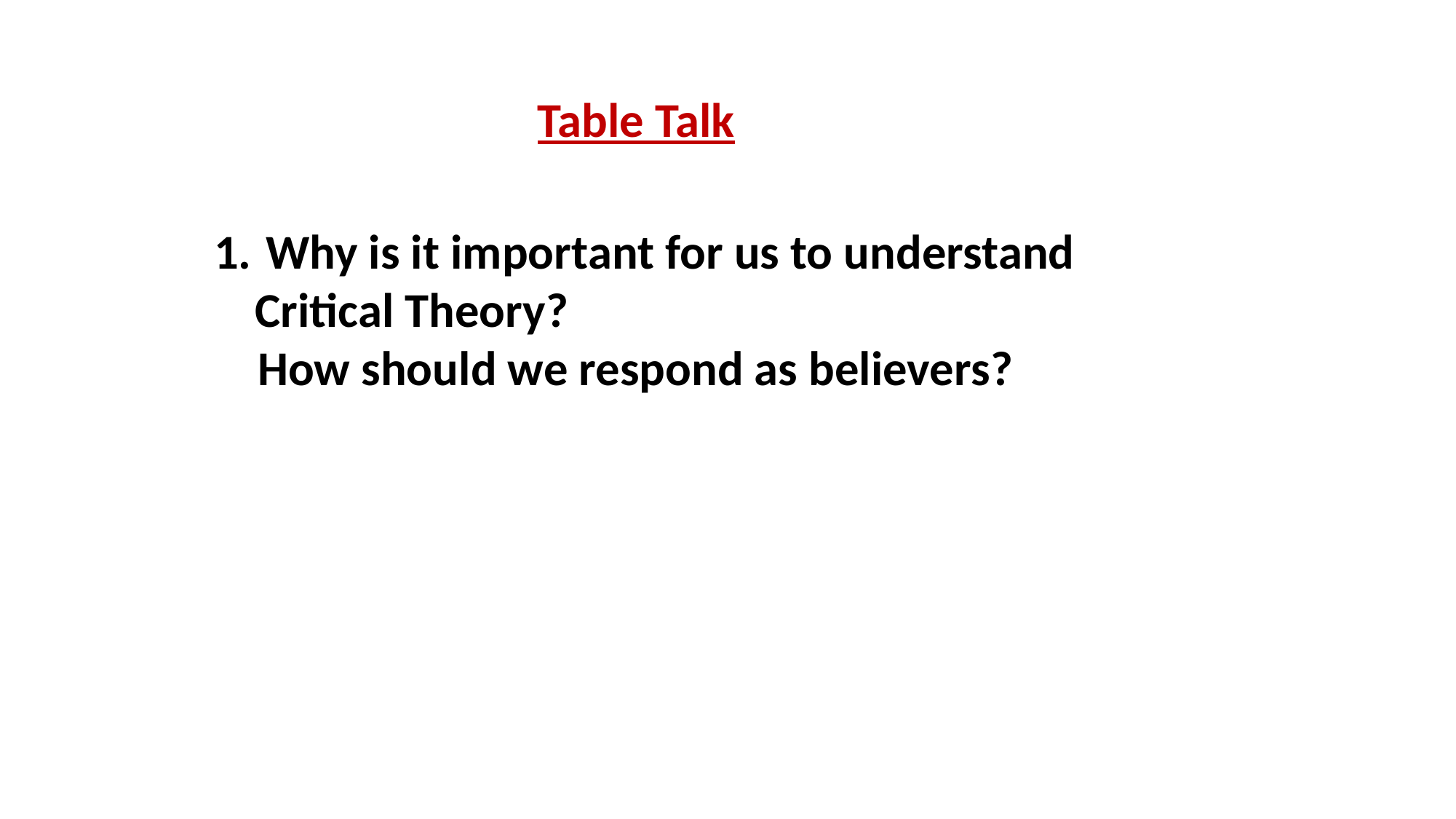

Table Talk
 Why is it important for us to understand Critical Theory?
    How should we respond as believers?